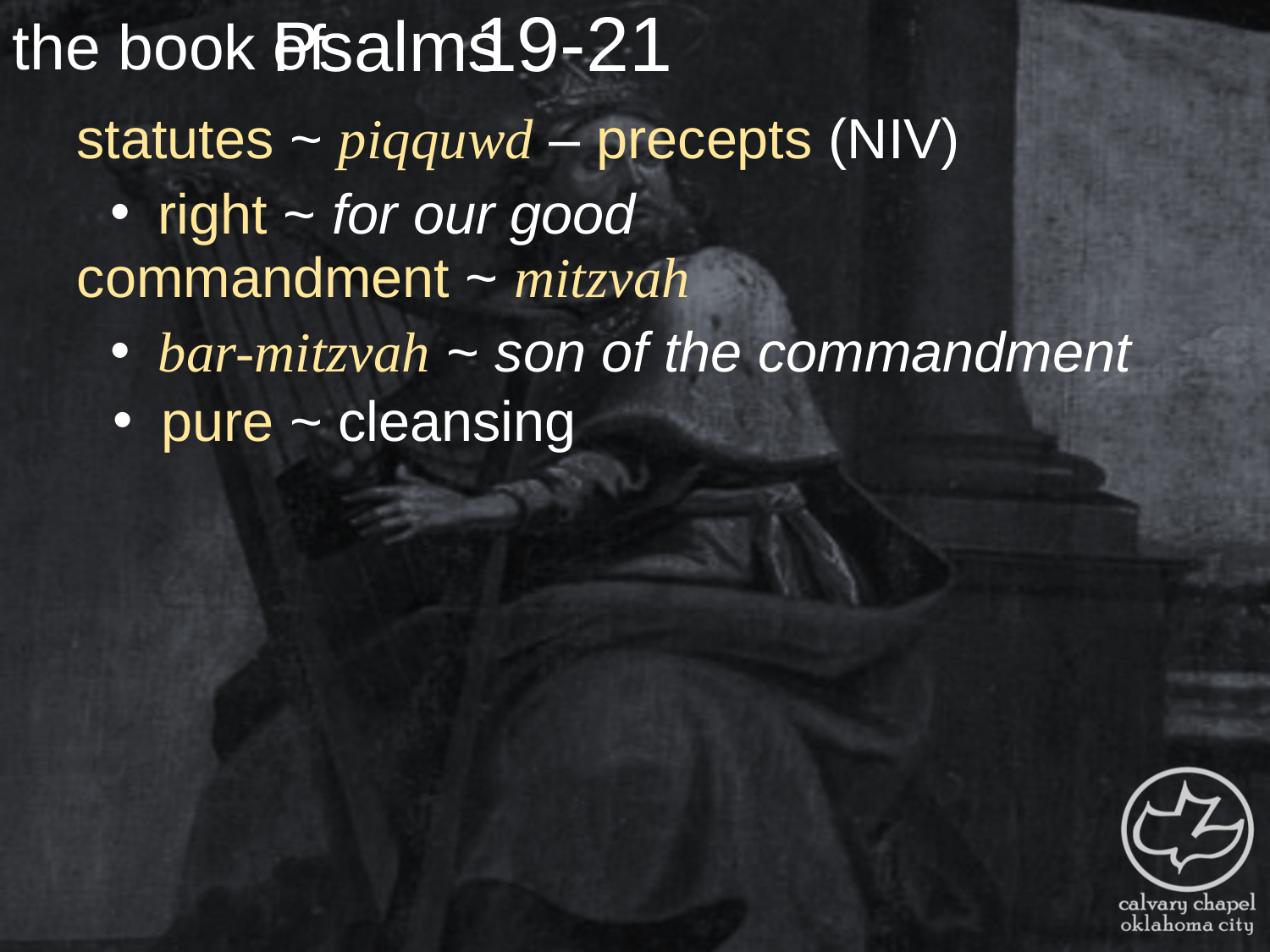

the book of
19-21
Psalms
statutes ~ piqquwd – precepts (NIV)
 right ~ for our good
commandment ~ mitzvah
 bar-mitzvah ~ son of the commandment
 pure ~ cleansing